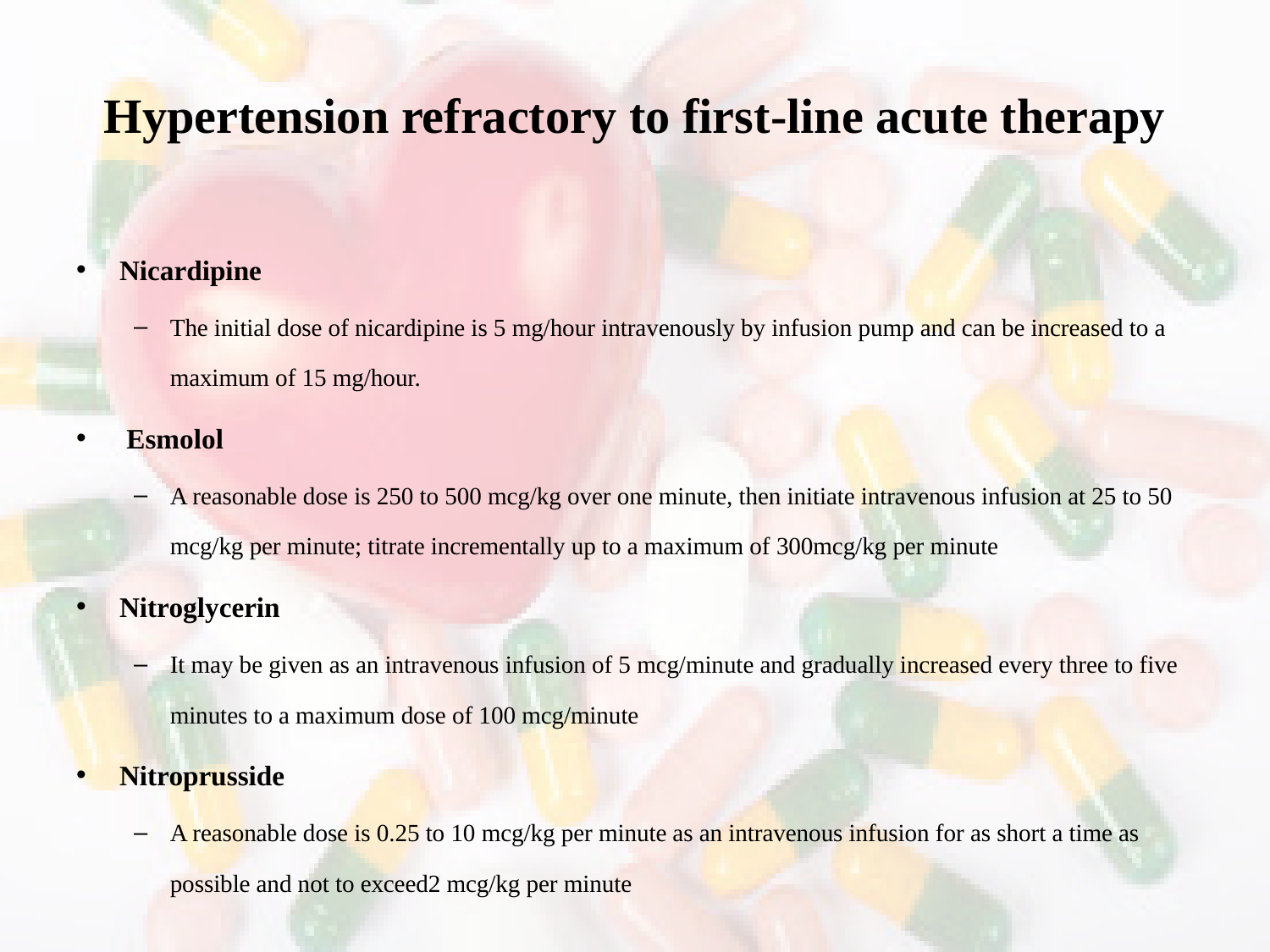

# Hypertension refractory to first-line acute therapy
Nicardipine
The initial dose of nicardipine is 5 mg/hour intravenously by infusion pump and can be increased to a maximum of 15 mg/hour.
 Esmolol
A reasonable dose is 250 to 500 mcg/kg over one minute, then initiate intravenous infusion at 25 to 50 mcg/kg per minute; titrate incrementally up to a maximum of 300mcg/kg per minute
Nitroglycerin
It may be given as an intravenous infusion of 5 mcg/minute and gradually increased every three to five minutes to a maximum dose of 100 mcg/minute
Nitroprusside
A reasonable dose is 0.25 to 10 mcg/kg per minute as an intravenous infusion for as short a time as possible and not to exceed2 mcg/kg per minute